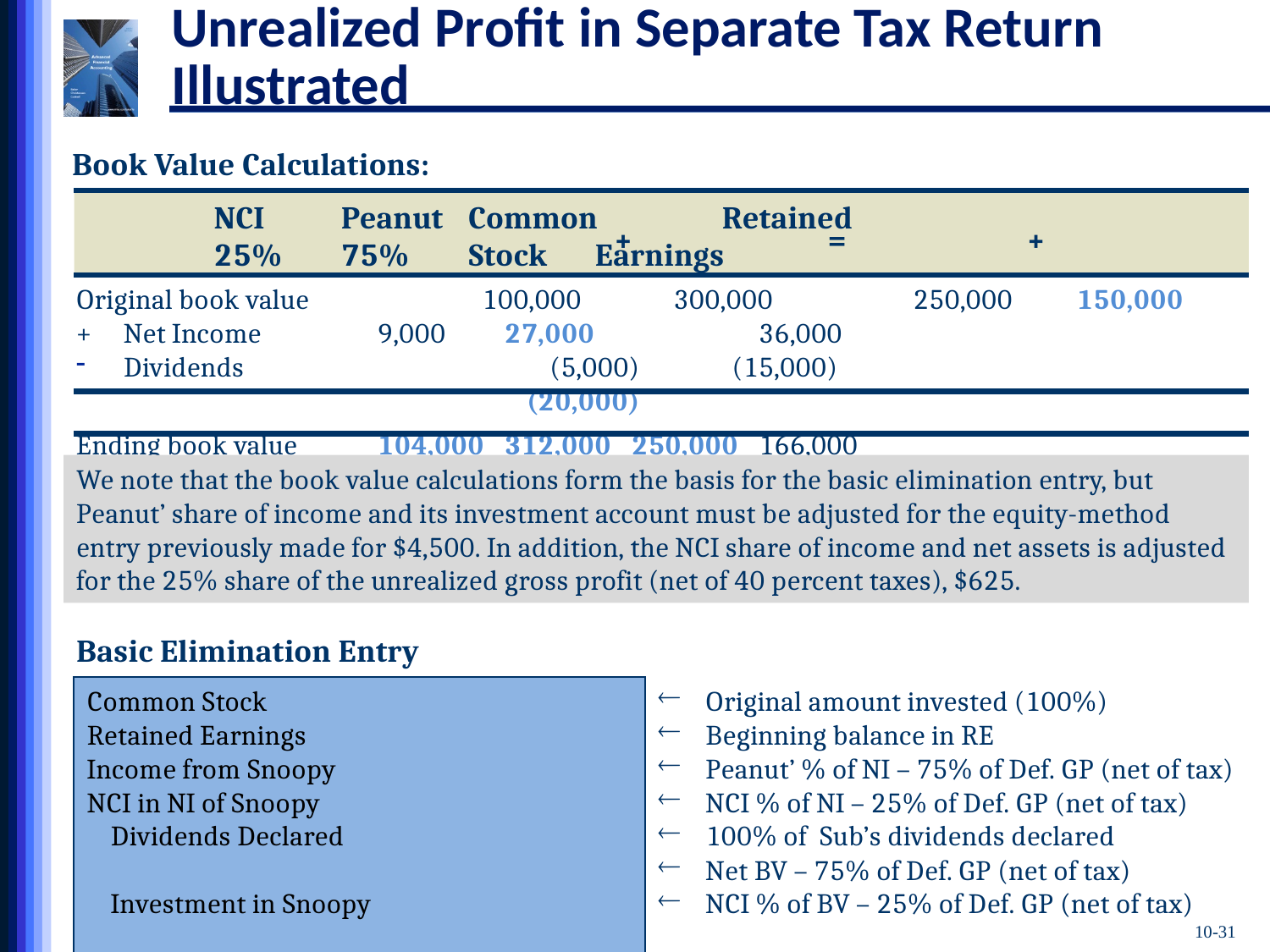

# Unrealized Profit in Separate Tax Return Illustrated
Book Value Calculations:
	NCI	Peanut	Common	Retained
	25%	75%	Stock	Earnings
+
=
+
Original book value	100,000)	300,000) 	250,000	150,000)
+ 	Net Income	9,000)	27,000)		36,000)
Dividends	(5,000)	(15,000)		(20,000)
Ending book value	104,000)	312,000)	250,000	166,000)
We note that the book value calculations form the basis for the basic elimination entry, but Peanut’ share of income and its investment account must be adjusted for the equity-method entry previously made for $4,500. In addition, the NCI share of income and net assets is adjusted for the 25% share of the unrealized gross profit (net of 40 percent taxes), $625.
Basic Elimination Entry
Common Stock
Retained Earnings
Income from Snoopy
NCI in NI of Snoopy
Dividends Declared
Investment in Snoopy
NCI in NA of Snoopy
Original amount invested (100%)
Beginning balance in RE
Peanut’ % of NI – 75% of Def. GP (net of tax)
NCI % of NI – 25% of Def. GP (net of tax)
100% of  Sub’s dividends declared
Net BV – 75% of Def. GP (net of tax)
NCI % of BV – 25% of Def. GP (net of tax)
10-31